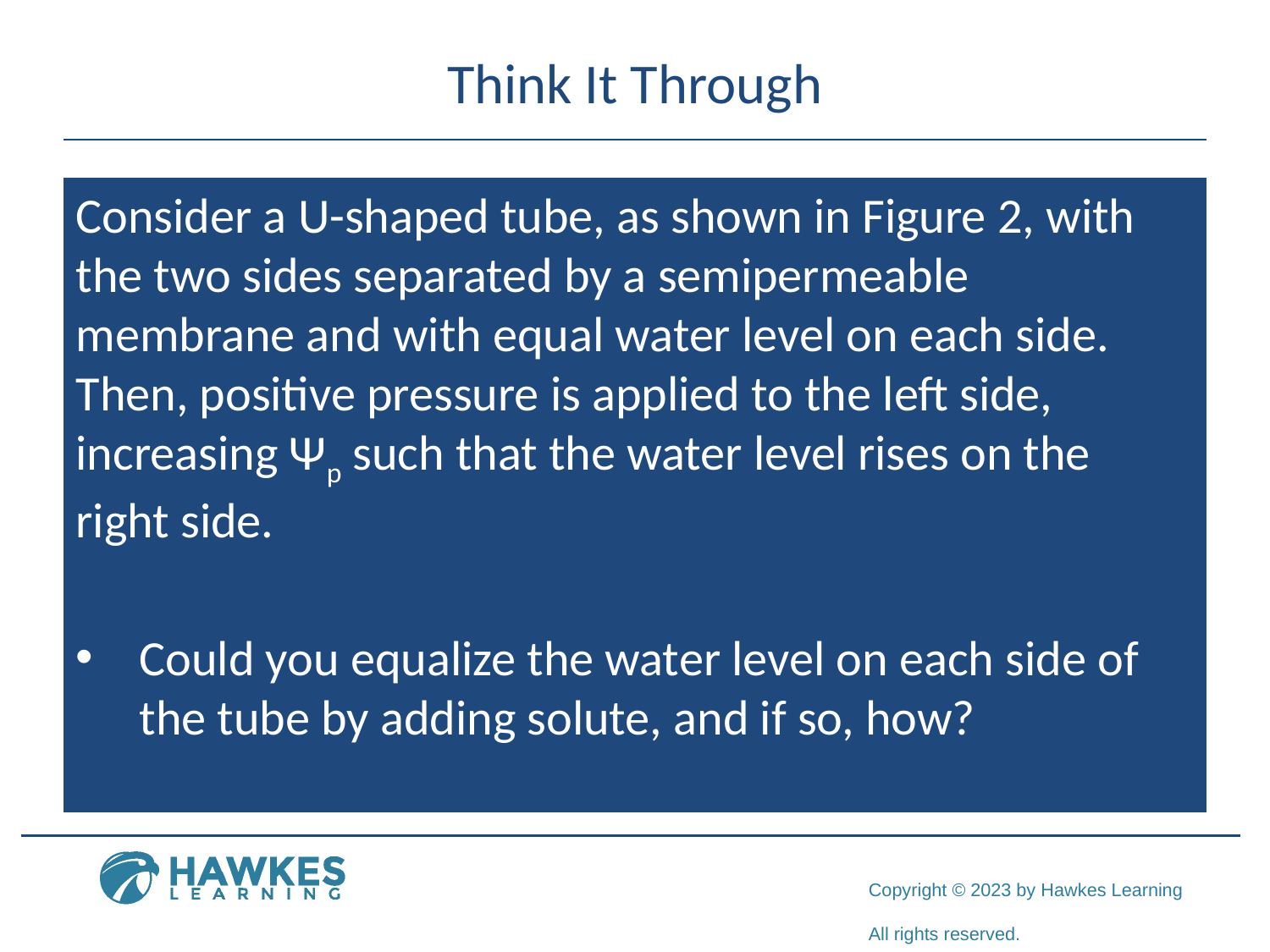

# Think It Through
Consider a U-shaped tube, as shown in Figure 2, with the two sides separated by a semipermeable membrane and with equal water level on each side. Then, positive pressure is applied to the left side, increasing Ψp such that the water level rises on the right side.

Could you equalize the water level on each side of the tube by adding solute, and if so, how?